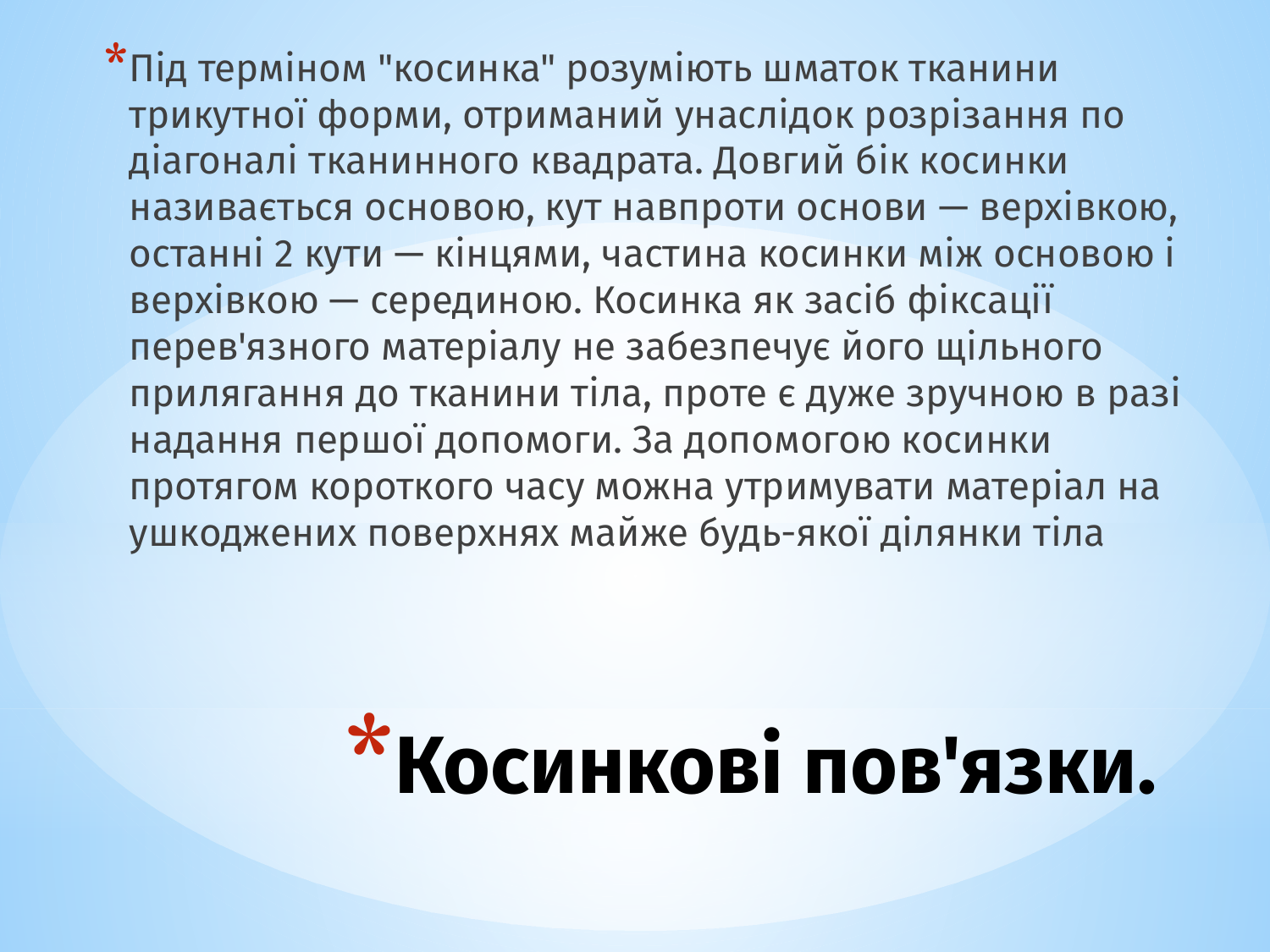

Під терміном "косинка" розуміють шматок тканини трикутної форми, отриманий унаслідок розрізання по діагоналі тканинного квадрата. Довгий бік косинки називається основою, кут навпроти основи — верхівкою, останні 2 кути — кінцями, частина косинки між основою і верхівкою — серединою. Косинка як засіб фіксації перев'язного матеріалу не забезпечує його щільного прилягання до тканини тіла, проте є дуже зручною в разі надання першої допомоги. За допомогою косинки протягом короткого часу можна утримувати матеріал на ушкоджених поверхнях майже будь-якої ділянки тіла
# Косинкові пов'язки.